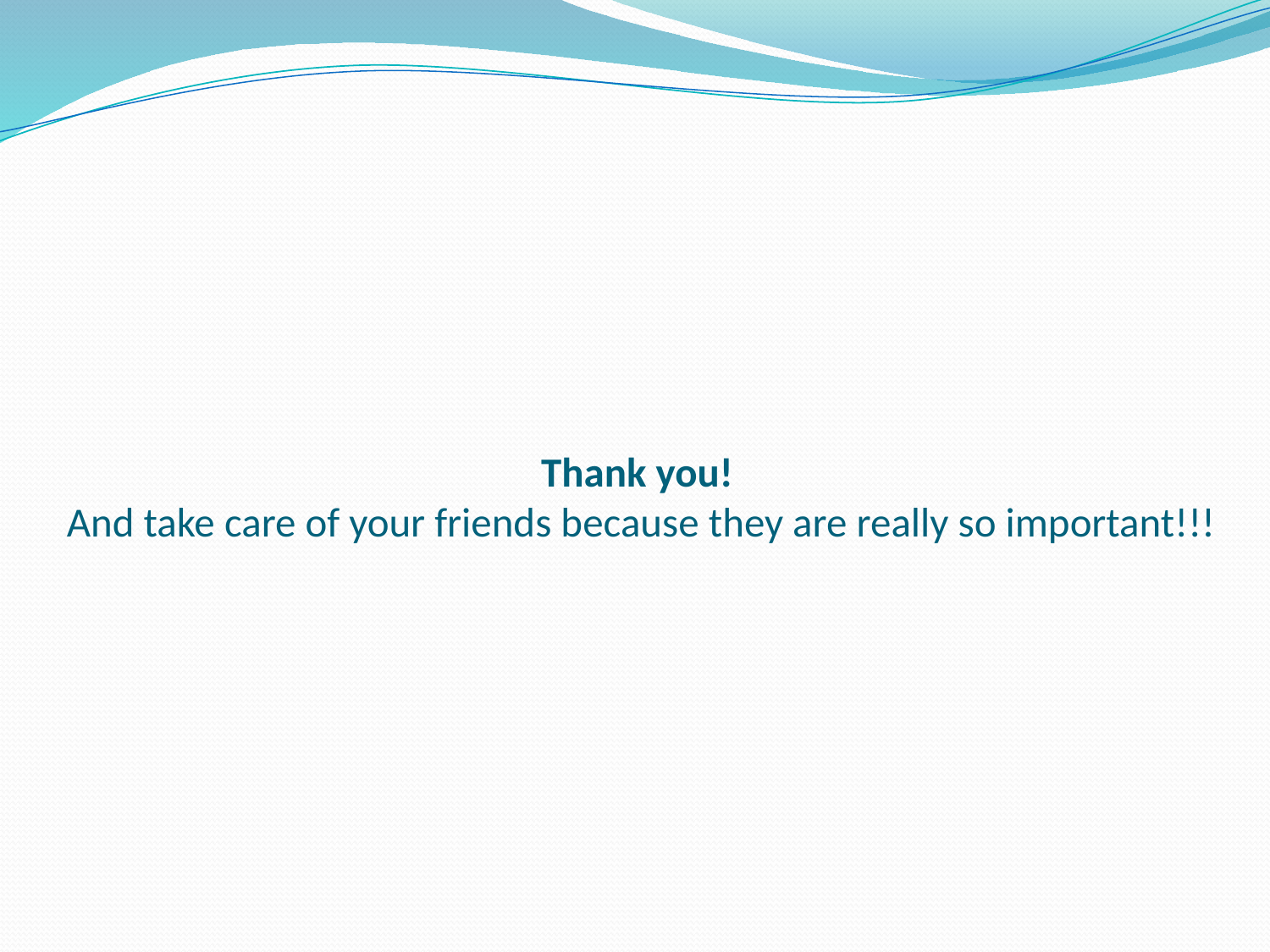

# Thank you! And take care of your friends because they are really so important!!!